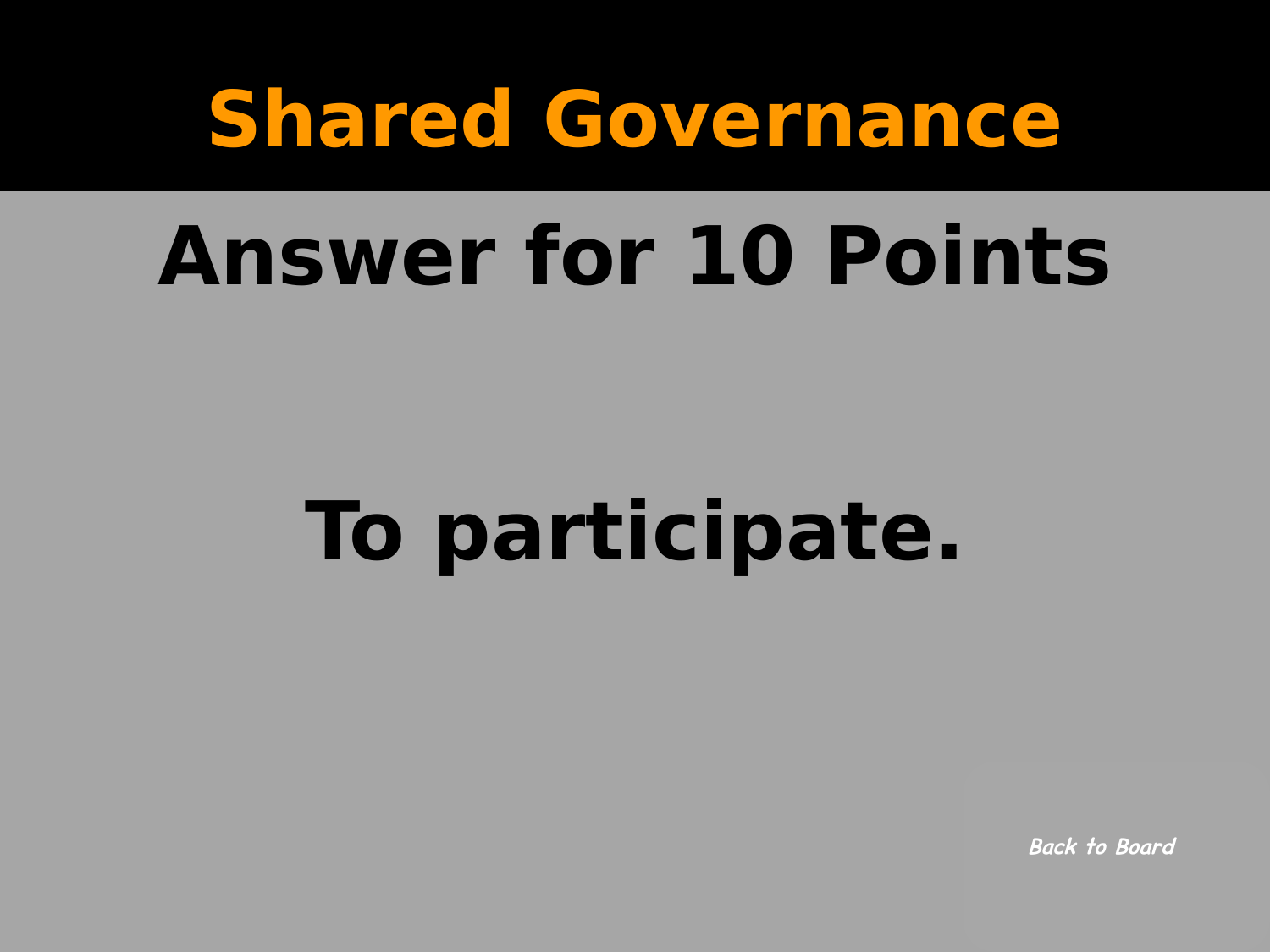

Shared Governance
Answer for 10 Points

To participate.

Back to Board